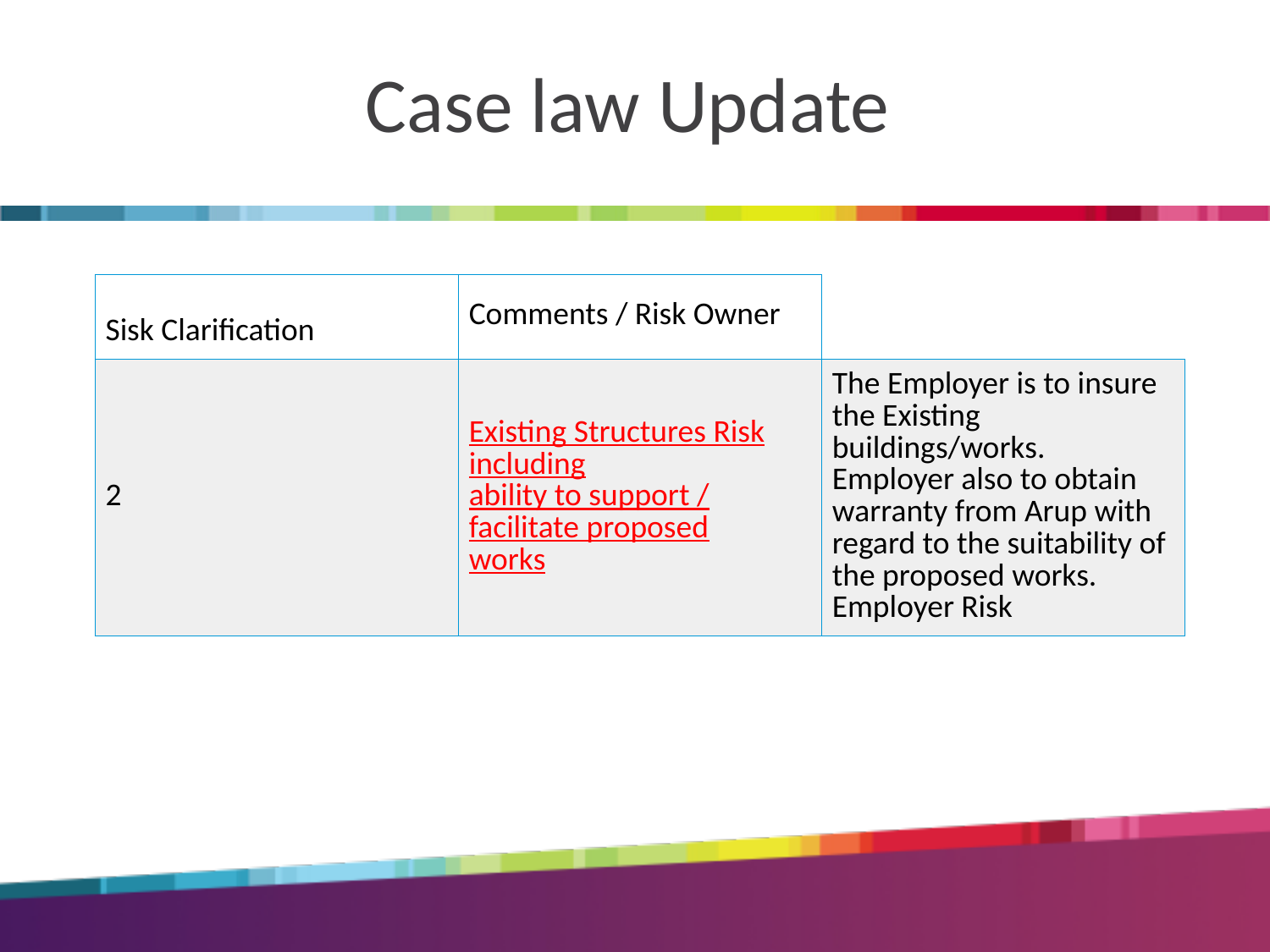

# Case law Update
| Sisk Clarification | Comments / Risk Owner |  |
| --- | --- | --- |
| 2 | Existing Structures Risk including ability to support / facilitate proposed works | The Employer is to insure the Existing buildings/works. Employer also to obtain warranty from Arup with regard to the suitability of the proposed works. Employer Risk |